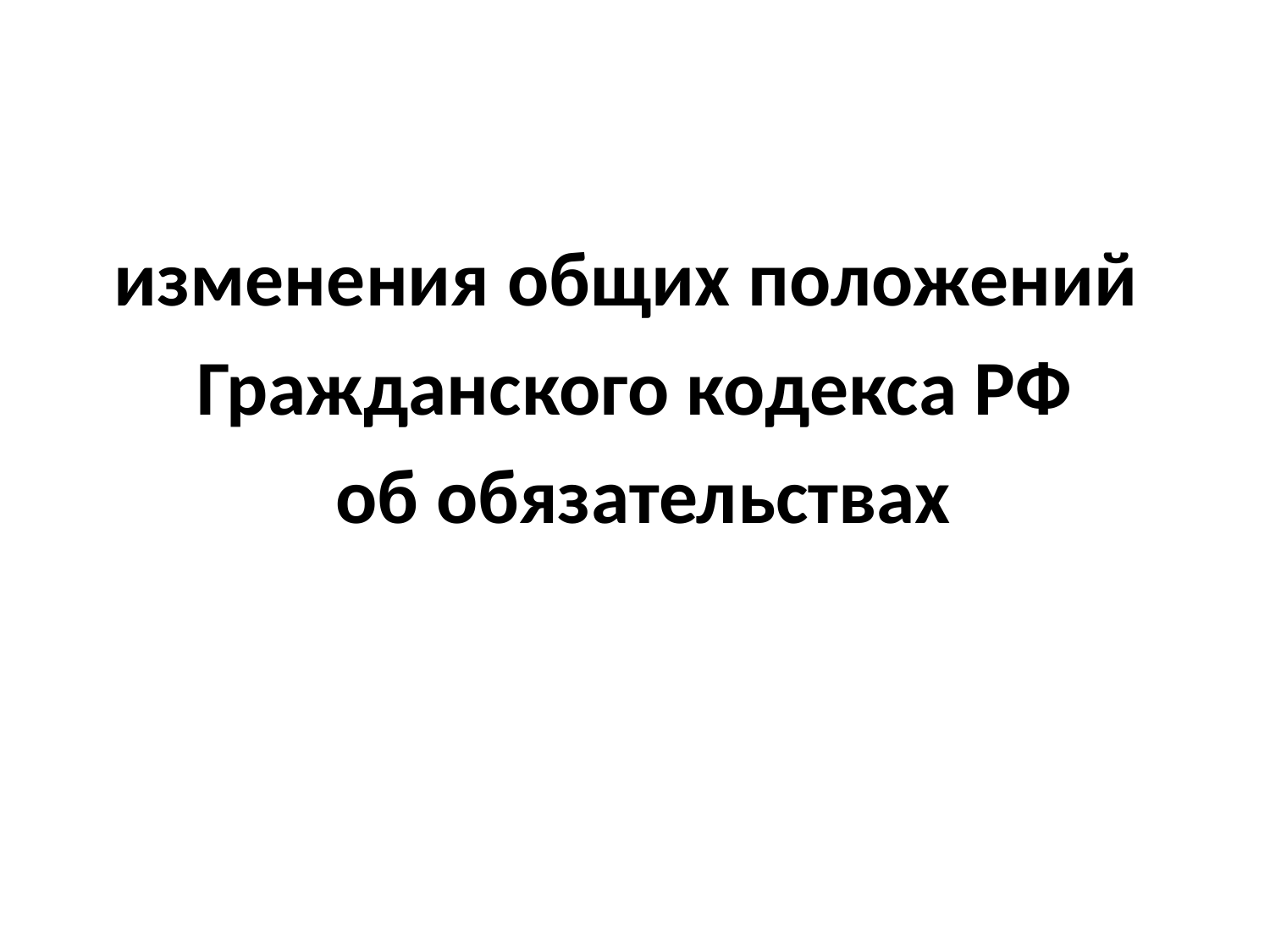

#
изменения общих положений
Гражданского кодекса РФ
 об обязательствах